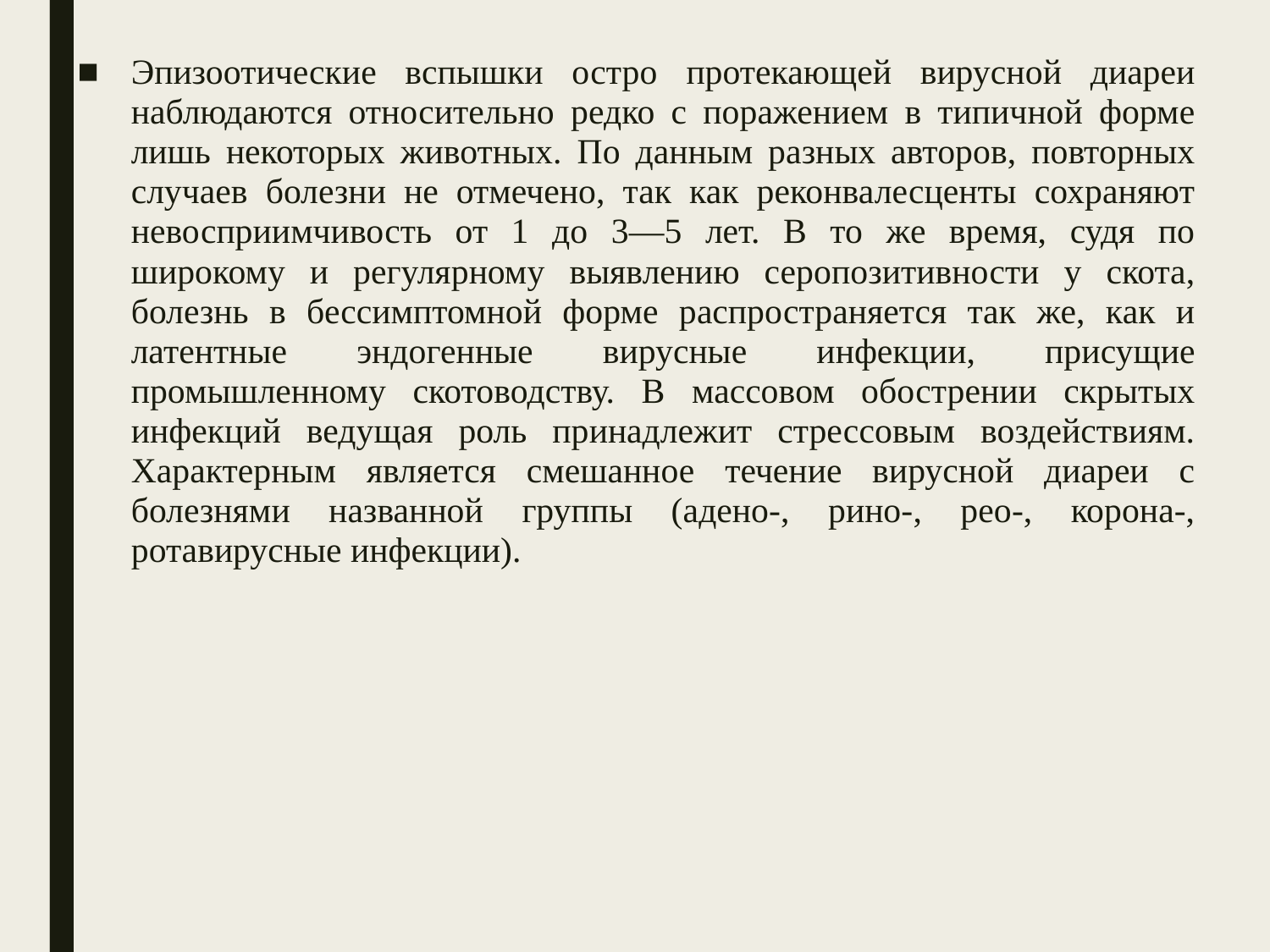

Эпизоотические вспышки остро протекающей вирусной диареи наблюдаются относительно редко с поражением в типичной форме лишь некоторых животных. По данным разных авторов, повторных случаев болезни не отмечено, так как реконвалесценты сохраняют невосприимчивость от 1 до 3—5 лет. В то же время, судя по широкому и регулярному выявлению серопозитивности у скота, болезнь в бессимптомной форме распространяется так же, как и латентные эндогенные вирусные инфекции, присущие промышленному скотоводству. В массовом обострении скрытых инфекций ведущая роль принадлежит стрессовым воздействиям. Характерным является смешанное течение вирусной диареи с болезнями названной группы (адено-, рино-, рео-, корона-, ротавирусные инфекции).